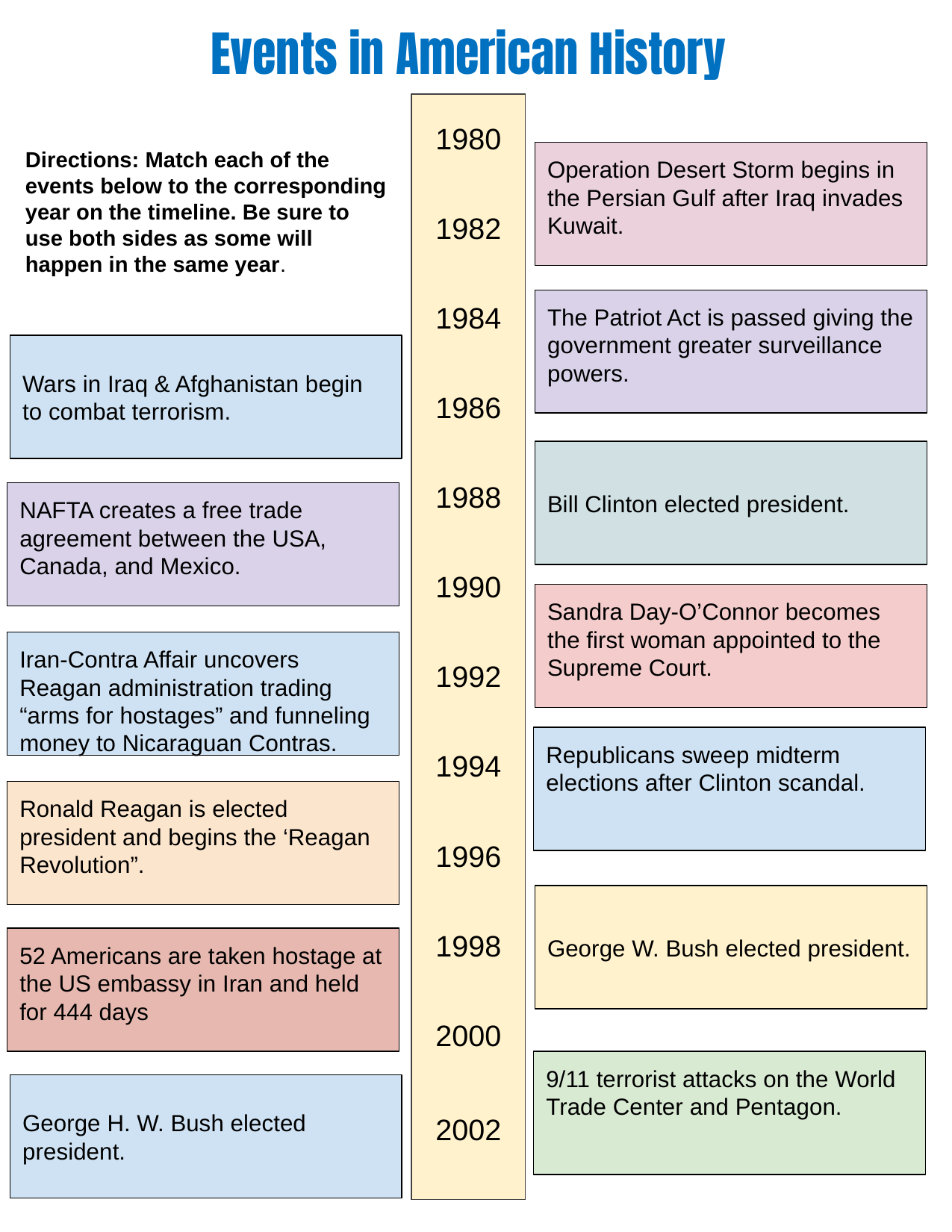

Events in American History
| 1980 1982 1984 1986 1988 1990 1992 1994 1996 1998 2000 2002 |
| --- |
Directions: Match each of the events below to the corresponding year on the timeline. Be sure to use both sides as some will happen in the same year.
Operation Desert Storm begins in the Persian Gulf after Iraq invades Kuwait.

The Patriot Act is passed giving the government greater surveillance powers.

Wars in Iraq & Afghanistan begin to combat terrorism.
Bill Clinton elected president.
NAFTA creates a free trade agreement between the USA, Canada, and Mexico.

Sandra Day-O’Connor becomes the first woman appointed to the Supreme Court.

Iran-Contra Affair uncovers Reagan administration trading “arms for hostages” and funneling money to Nicaraguan Contras.
Republicans sweep midterm elections after Clinton scandal.
Ronald Reagan is elected president and begins the ‘Reagan Revolution”.

George W. Bush elected president.
52 Americans are taken hostage at the US embassy in Iran and held for 444 days

9/11 terrorist attacks on the World Trade Center and Pentagon.

George H. W. Bush elected president.